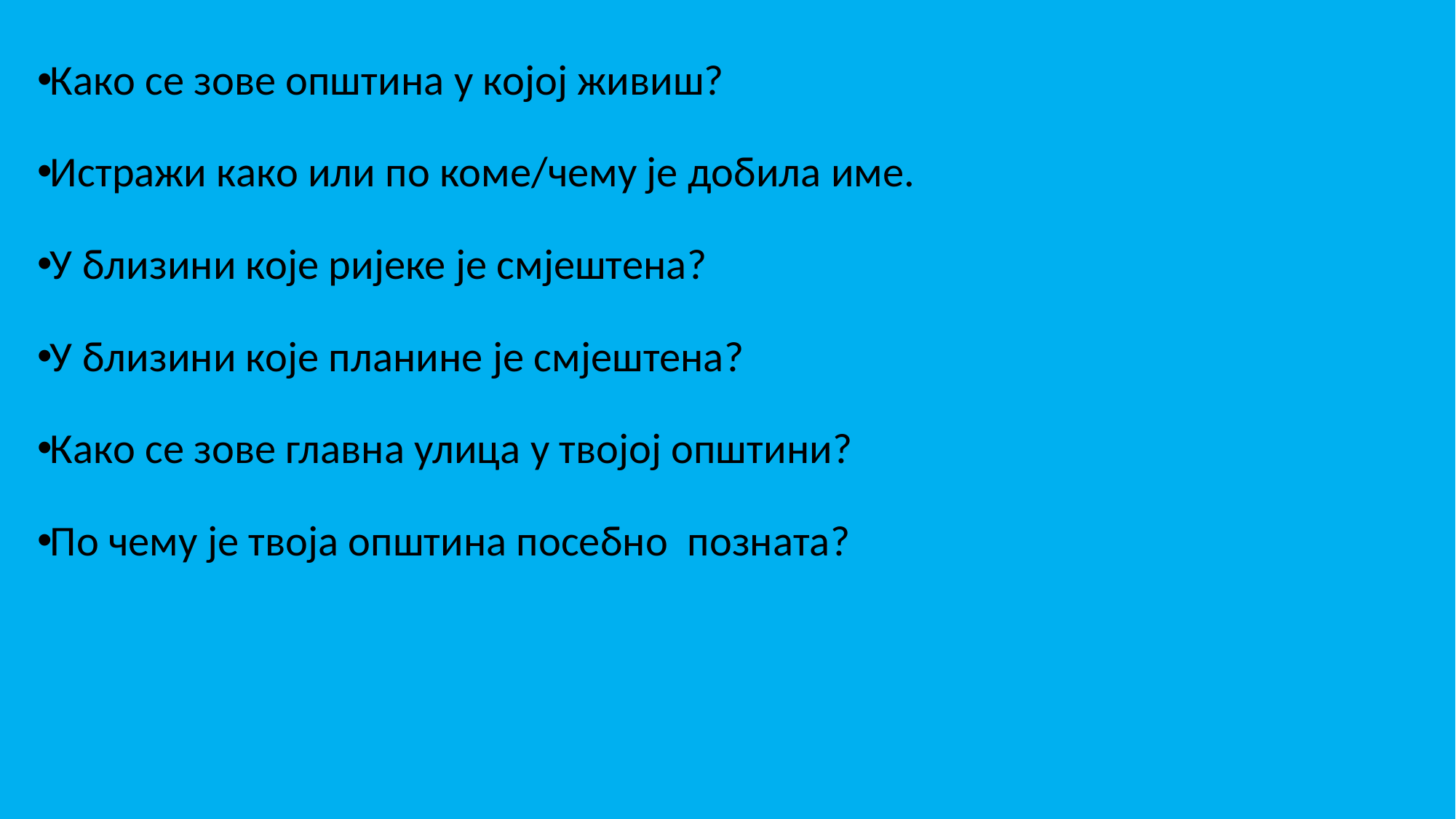

#
Како се зове општина у којој живиш?

Истражи како или по коме/чему је добила име.

У близини које ријеке је смјештена?

У близини које планине је смјештена?

Како се зове главна улица у твојој општини?

По чему је твоја општина посебно  позната?